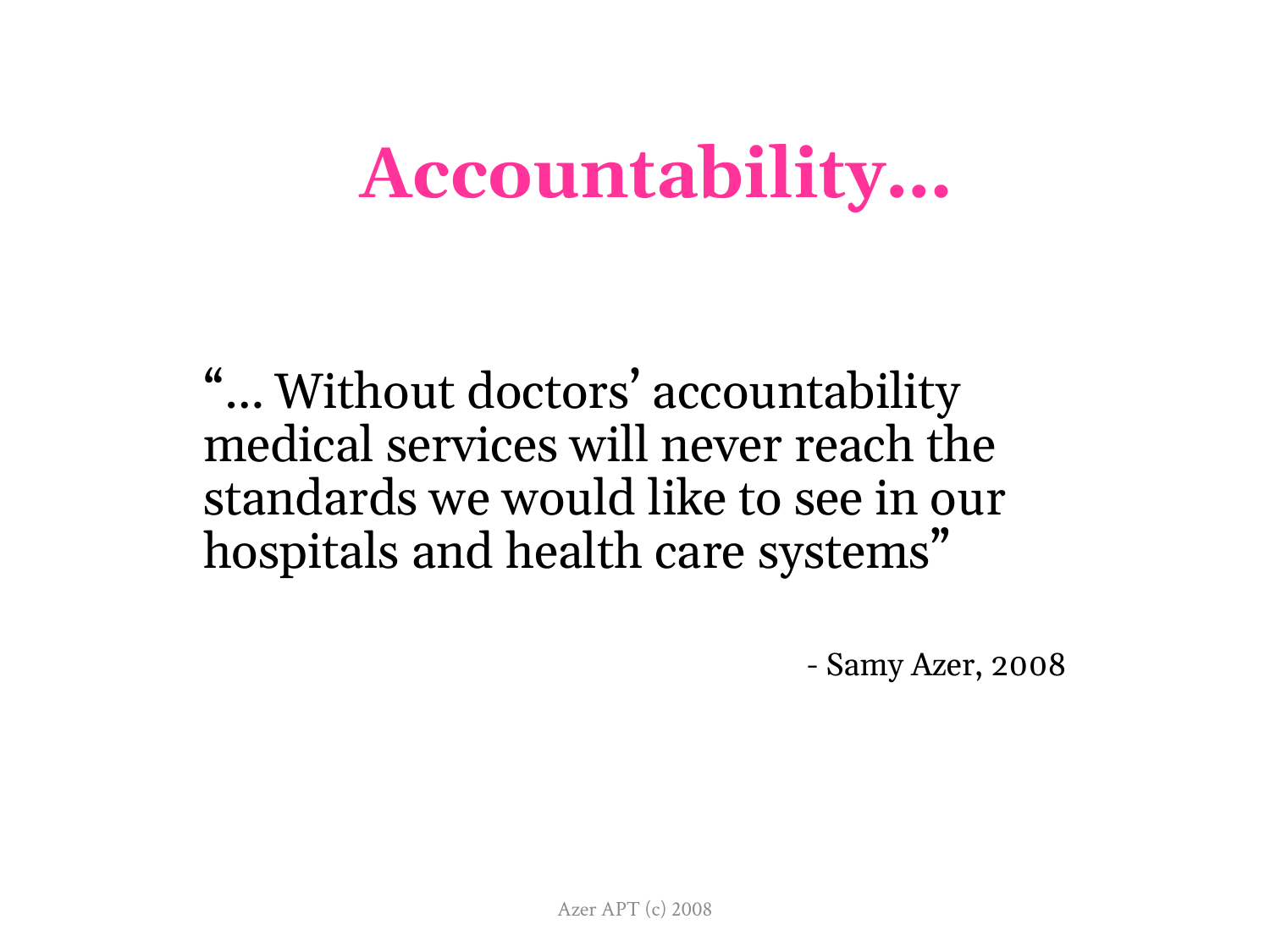

# Accountability…
“… Without doctors’ accountability medical services will never reach the standards we would like to see in our hospitals and health care systems”

- Samy Azer, 2008
Azer APT (c) 2008